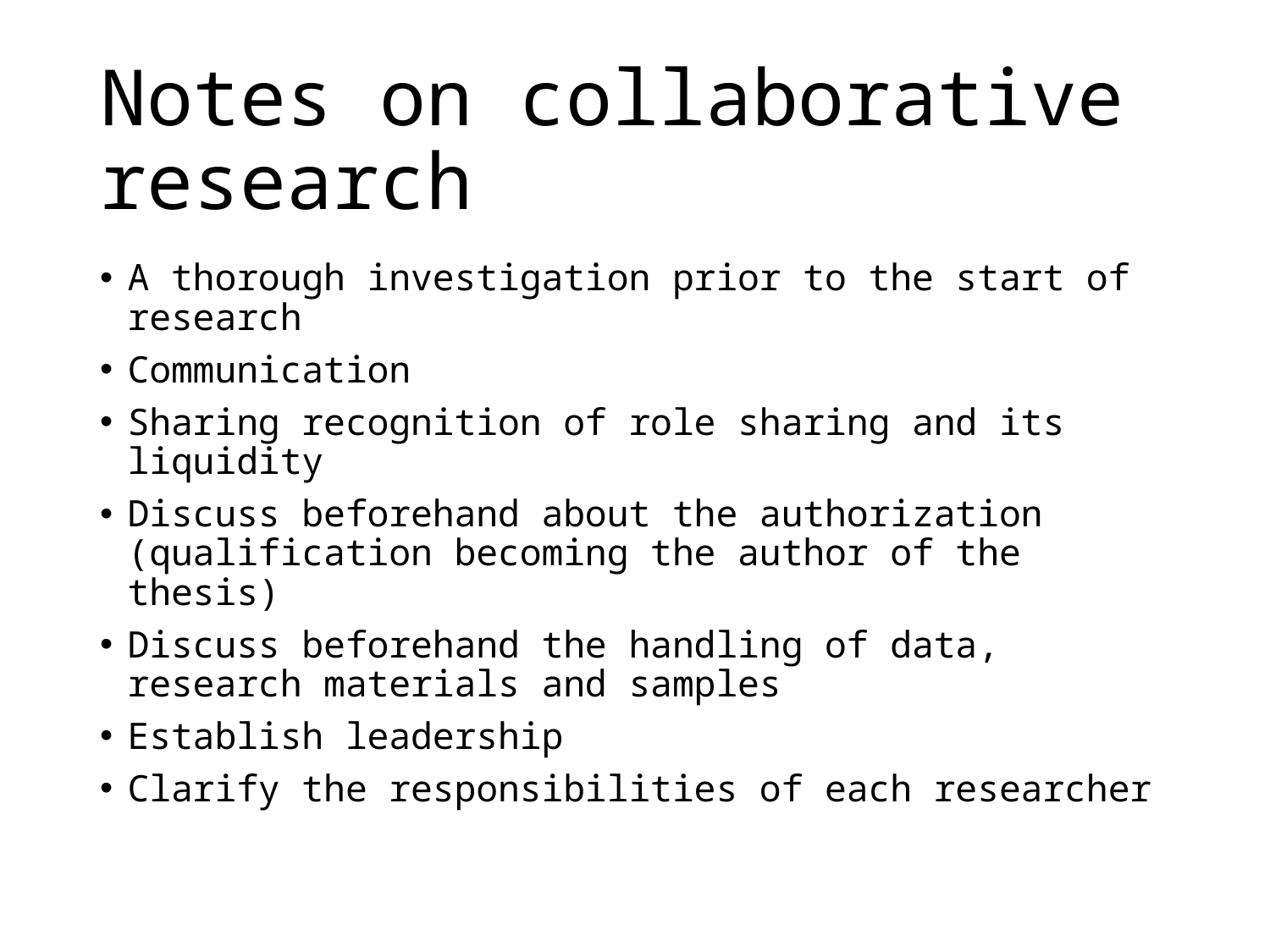

# Notes on collaborative research
A thorough investigation prior to the start of research
Communication
Sharing recognition of role sharing and its liquidity
Discuss beforehand about the authorization (qualification becoming the author of the thesis)
Discuss beforehand the handling of data, research materials and samples
Establish leadership
Clarify the responsibilities of each researcher